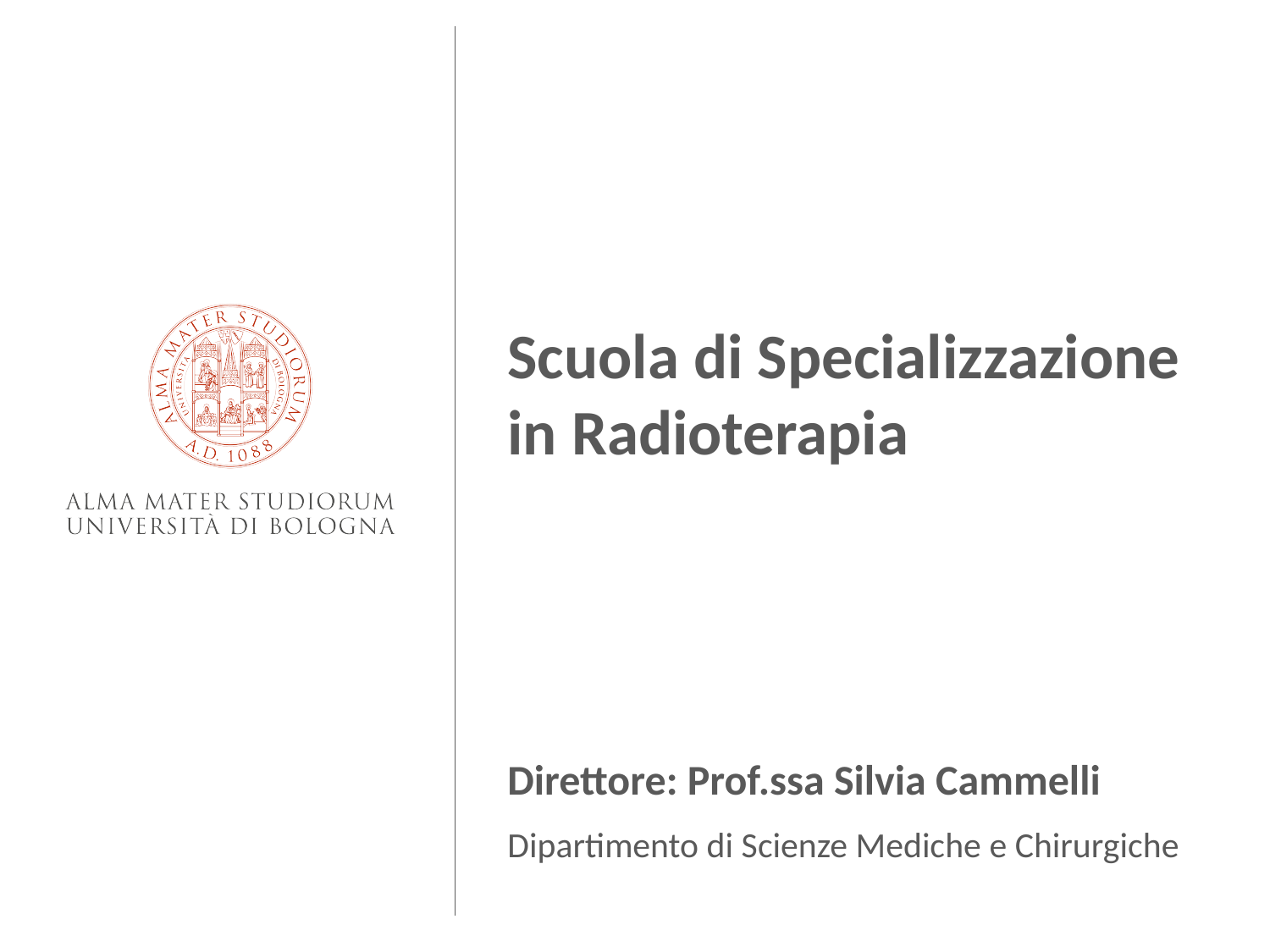

Scuola di Specializzazione in Radioterapia
Direttore: Prof.ssa Silvia Cammelli
Dipartimento di Scienze Mediche e Chirurgiche